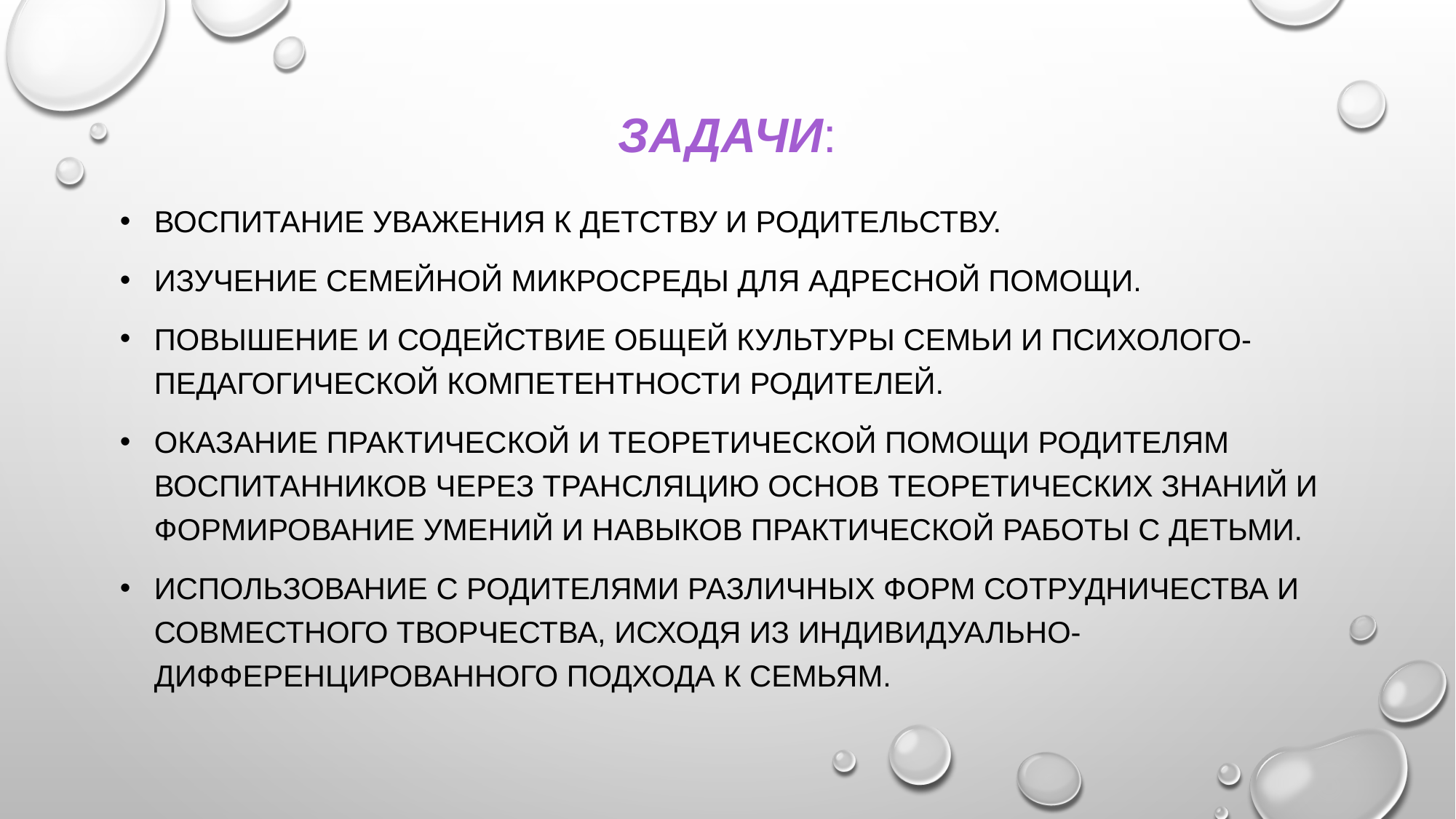

# Задачи:
Воспитание уважения к детству и родительству.
Изучение семейной микросреды для адресной помощи.
Повышение и содействие общей культуры семьи и психолого-педагогической компетентности родителей.
Оказание практической и теоретической помощи родителям воспитанников через трансляцию основ теоретических знаний и формирование умений и навыков практической работы с детьми.
Использование с родителями различных форм сотрудничества и совместного творчества, исходя из индивидуально-дифференцированного подхода к семьям.